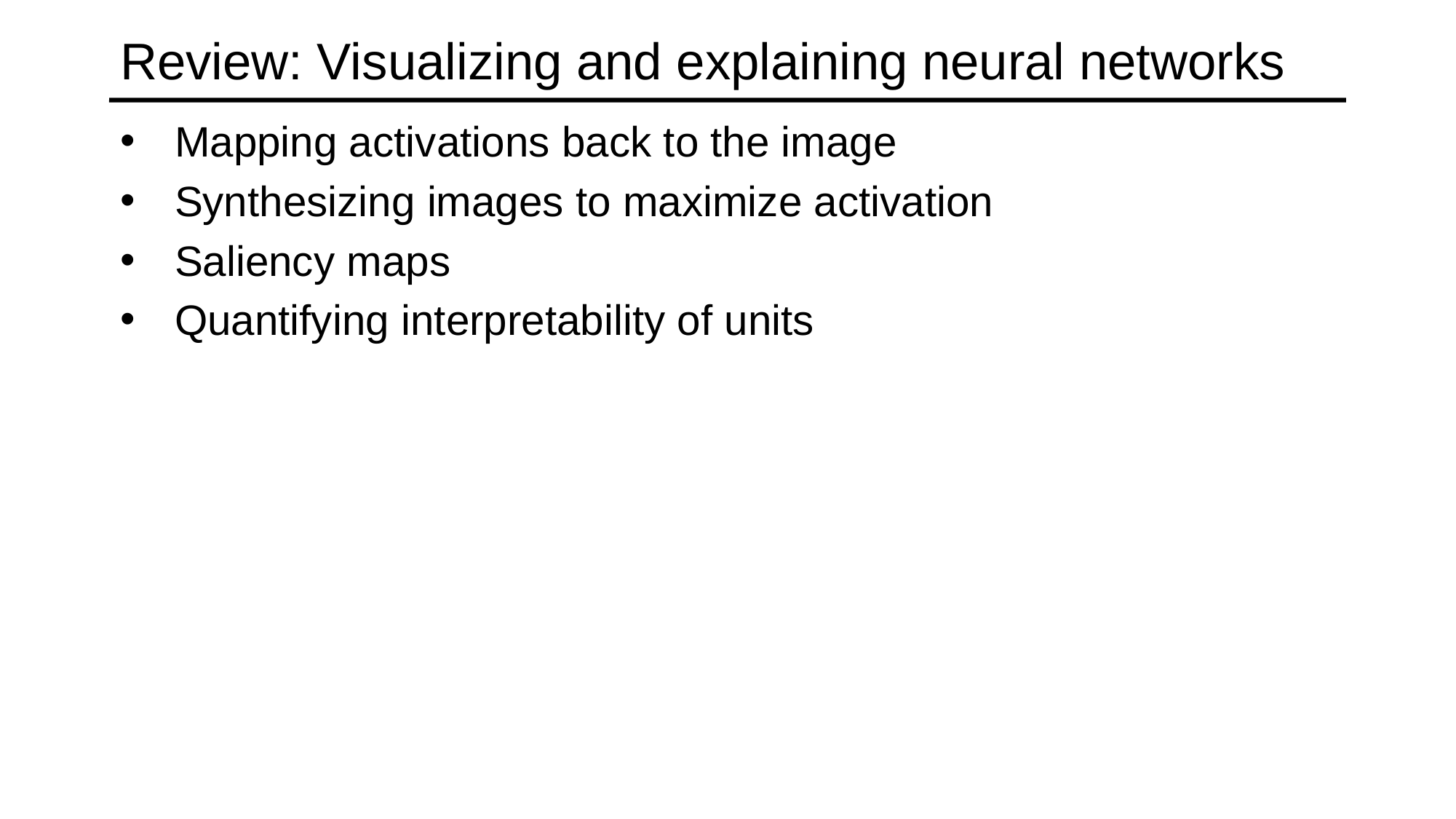

# Review: Visualizing and explaining neural networks
Mapping activations back to the image
Synthesizing images to maximize activation
Saliency maps
Quantifying interpretability of units